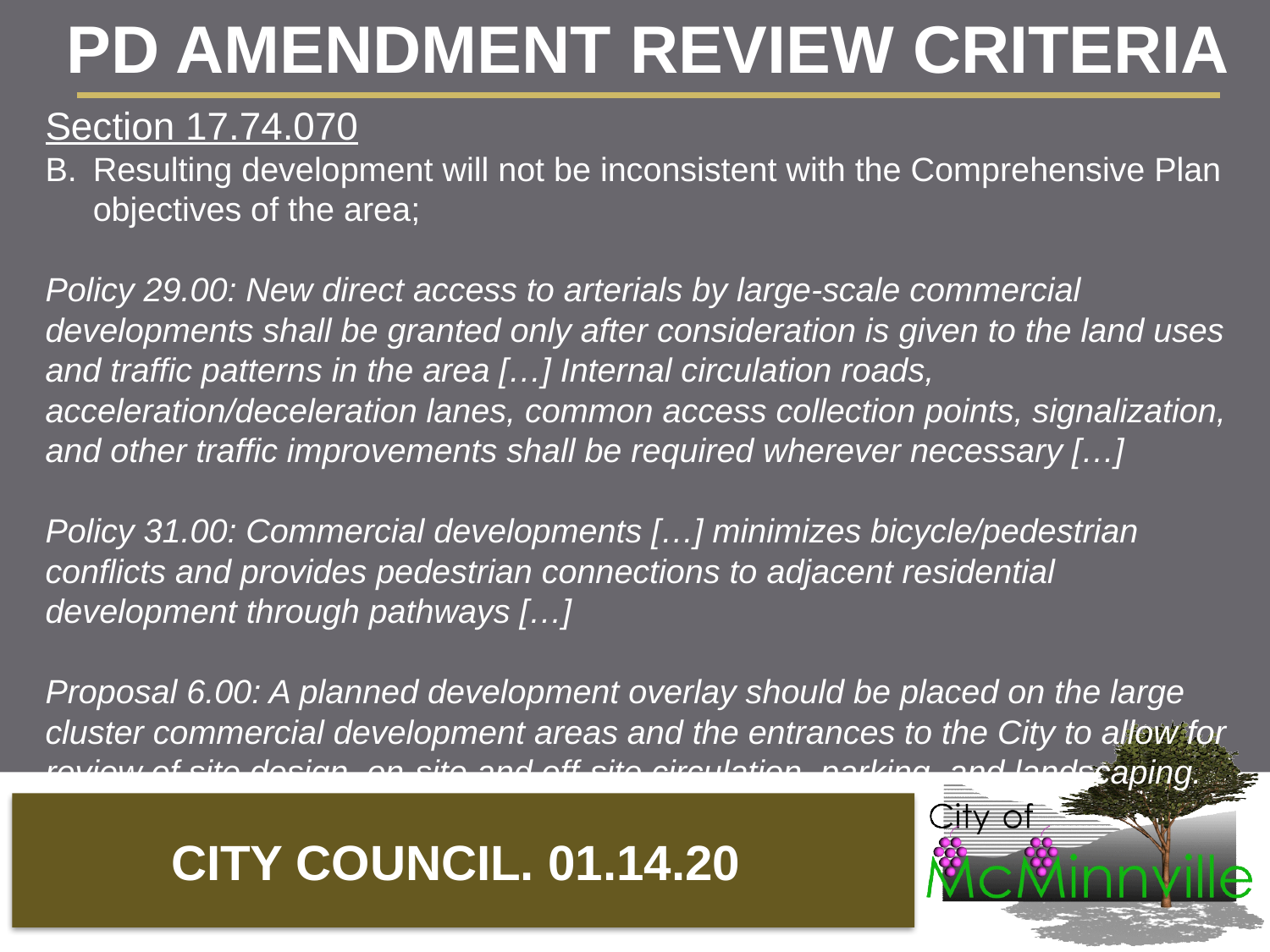

PD AMENDMENT REVIEW CRITERIA

Section 17.74.070
Resulting development will not be inconsistent with the Comprehensive Plan objectives of the area;

Policy 29.00: New direct access to arterials by large-scale commercial developments shall be granted only after consideration is given to the land uses and traffic patterns in the area […] Internal circulation roads, acceleration/deceleration lanes, common access collection points, signalization, and other traffic improvements shall be required wherever necessary […]

Policy 31.00: Commercial developments […] minimizes bicycle/pedestrian conflicts and provides pedestrian connections to adjacent residential development through pathways […]

Proposal 6.00: A planned development overlay should be placed on the large cluster commercial development areas and the entrances to the City to allow for review of site design, on-site and off-site circulation, parking, and landscaping.
CITY COUNCIL. 01.14.20